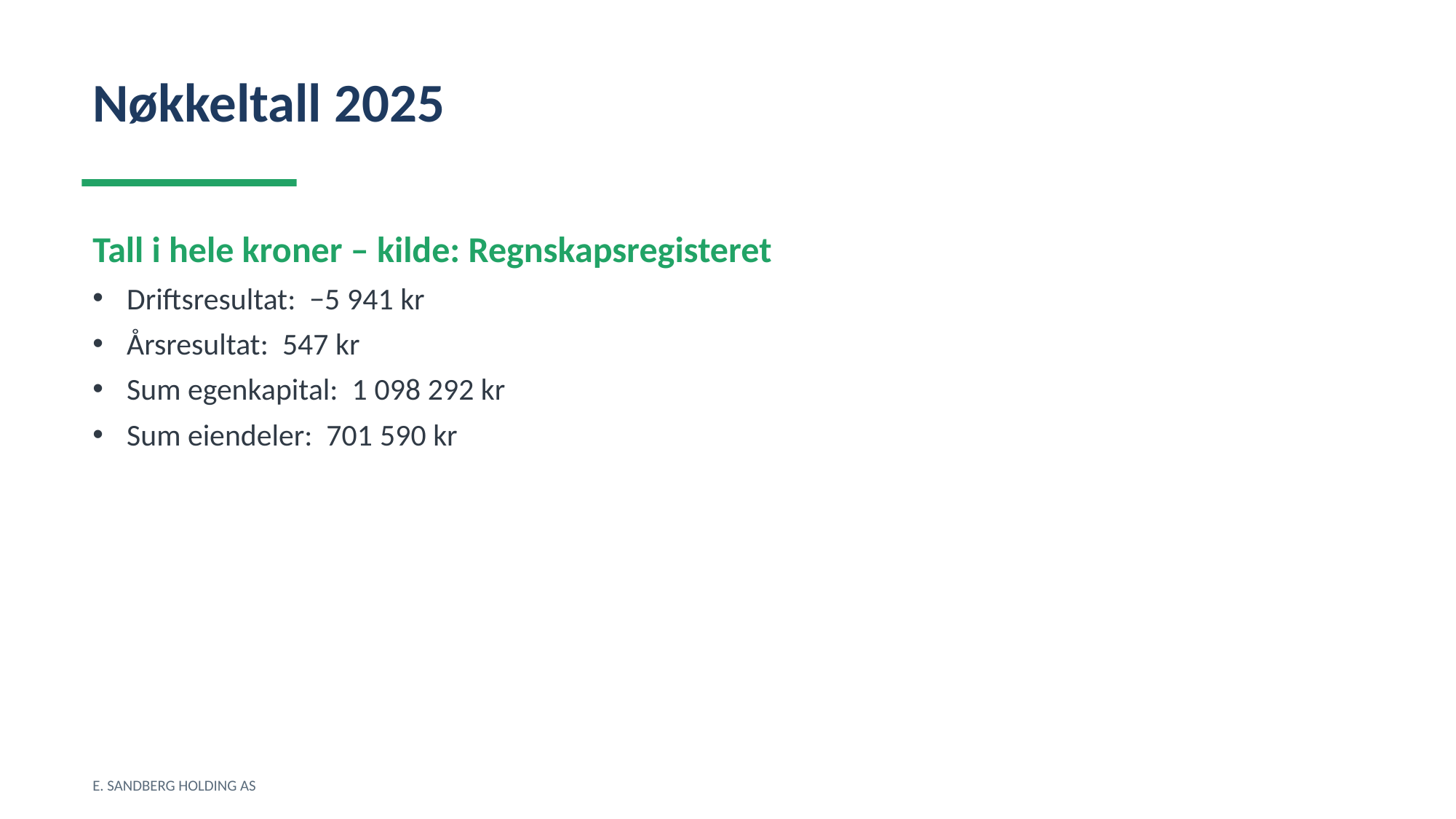

Nøkkeltall 2025

Tall i hele kroner – kilde: Regnskapsregisteret
Driftsresultat:  −5 941 kr
Årsresultat:  547 kr
Sum egenkapital:  1 098 292 kr
Sum eiendeler:  701 590 kr
E. SANDBERG HOLDING AS